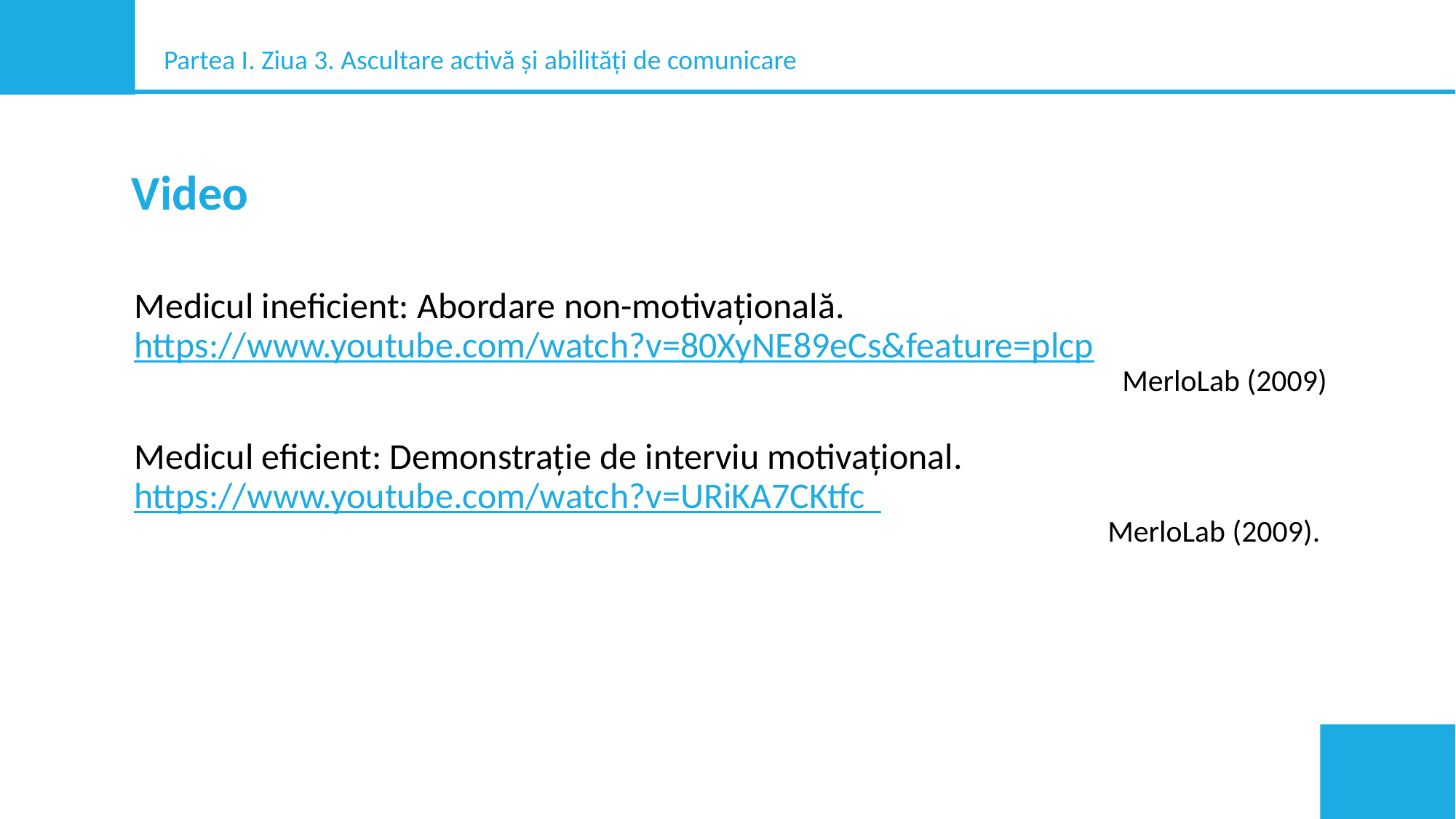

Partea I. Ziua 3. Ascultare activă și abilități de comunicare

Video
Medicul ineficient: Abordare non-motivațională. https://www.youtube.com/watch?v=80XyNE89eCs&feature=plcp
 MerloLab (2009)

Medicul eficient: Demonstrație de interviu motivațional. https://www.youtube.com/watch?v=URiKA7CKtfc
MerloLab (2009).